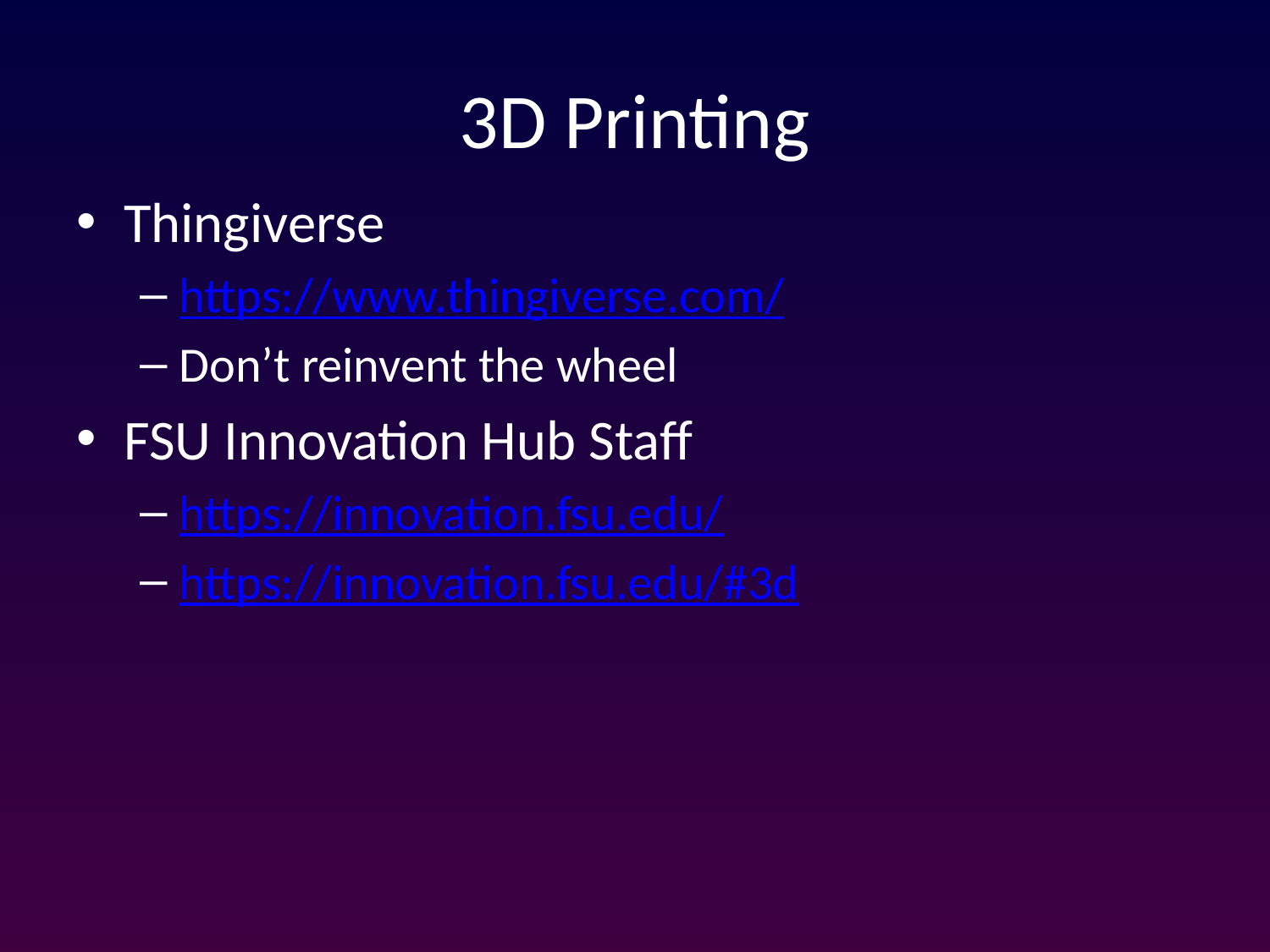

# 3D Printing
Thingiverse
https://www.thingiverse.com/
Don’t reinvent the wheel
FSU Innovation Hub Staff
https://innovation.fsu.edu/
https://innovation.fsu.edu/#3d